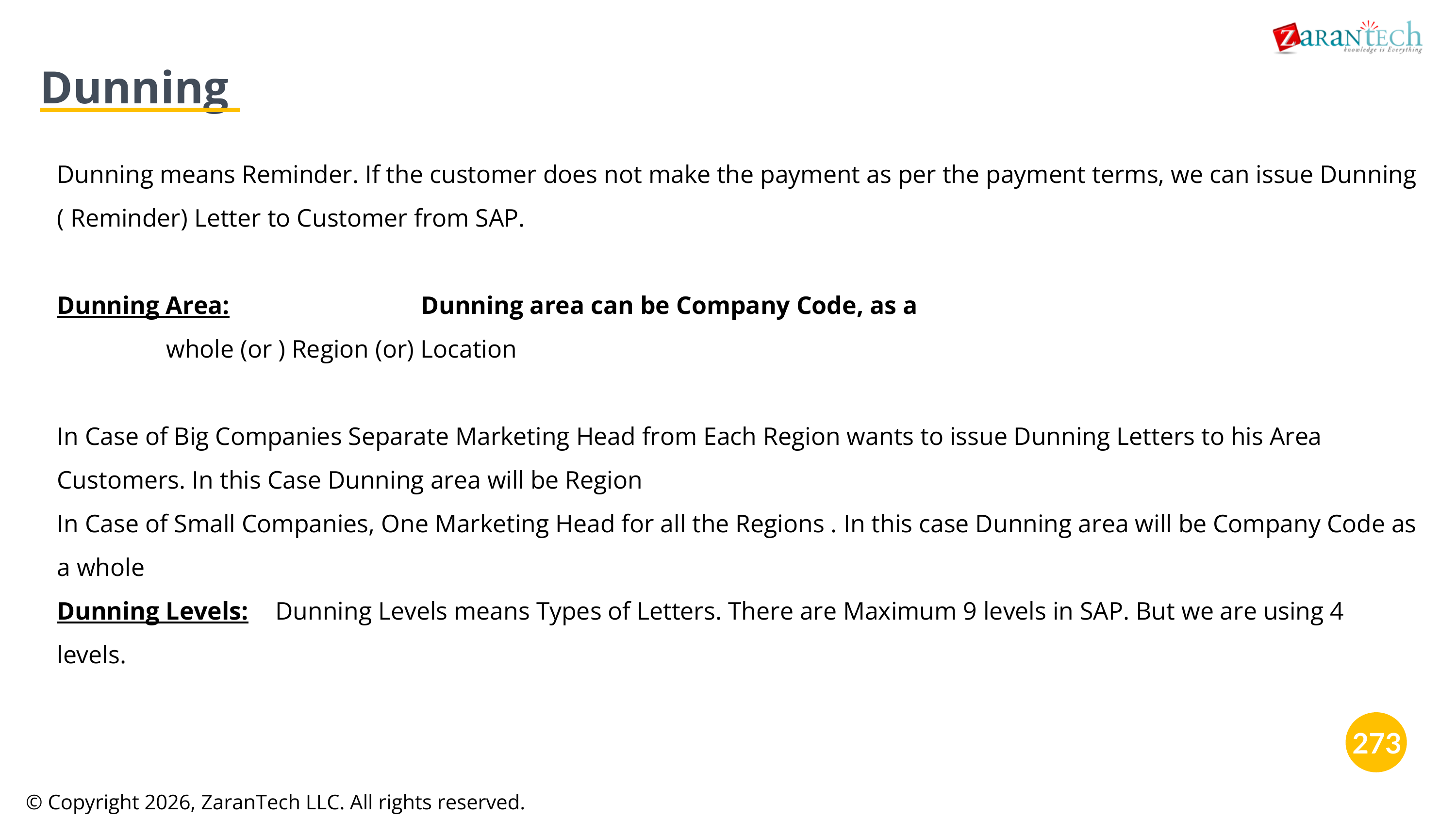

Dunning

Dunning means Reminder. If the customer does not make the payment as per the payment terms, we can issue Dunning ( Reminder) Letter to Customer from SAP.

Dunning Area:			Dunning area can be Company Code, as a
whole (or ) Region (or) Location

In Case of Big Companies Separate Marketing Head from Each Region wants to issue Dunning Letters to his Area Customers. In this Case Dunning area will be Region
In Case of Small Companies, One Marketing Head for all the Regions . In this case Dunning area will be Company Code as a whole
Dunning Levels:	Dunning Levels means Types of Letters. There are Maximum 9 levels in SAP. But we are using 4 levels.
273
273
© Copyright 2026, ZaranTech LLC. All rights reserved.